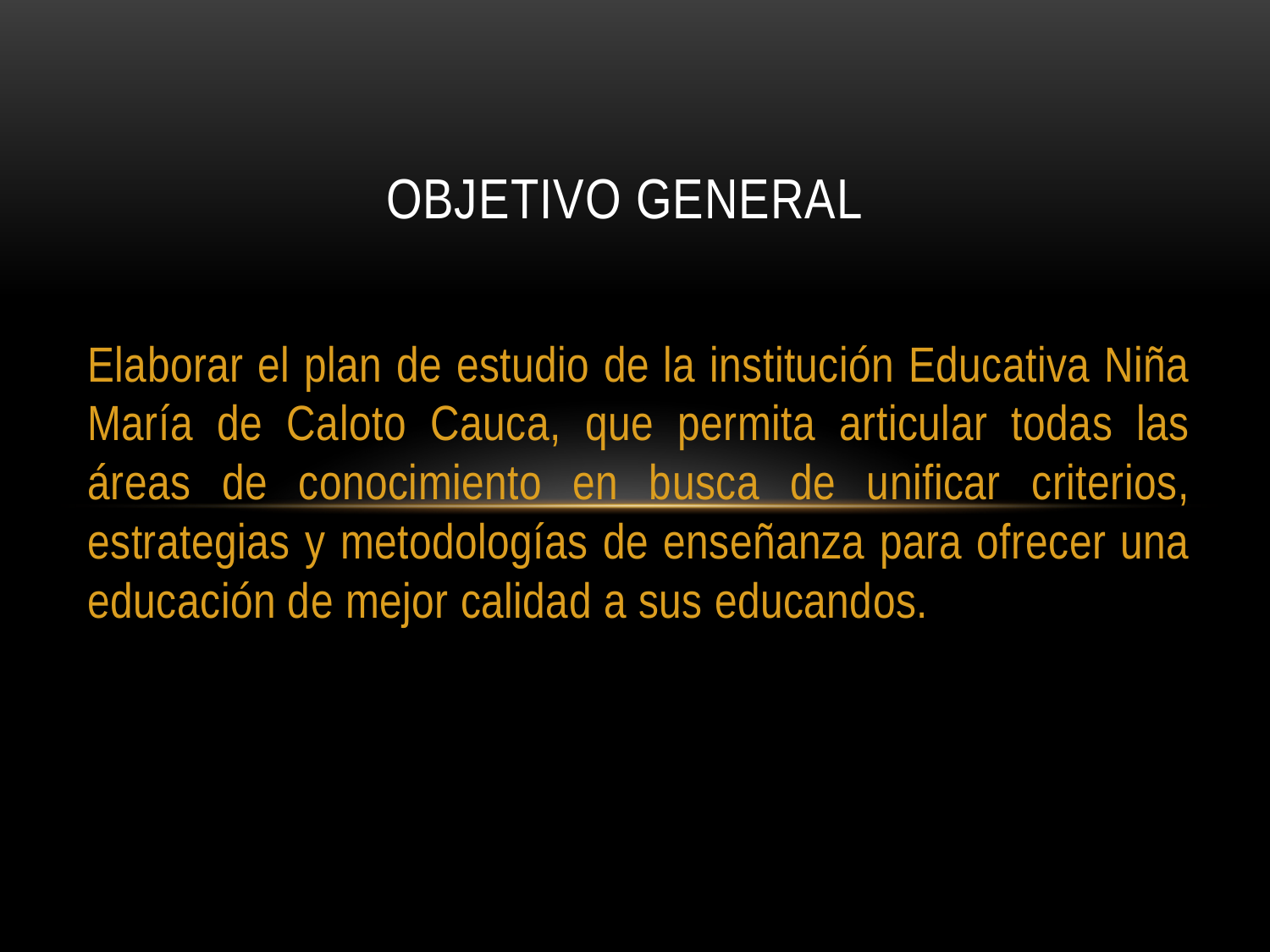

# OBJETIVO GENERAL
Elaborar el plan de estudio de la institución Educativa Niña María de Caloto Cauca, que permita articular todas las áreas de conocimiento en busca de unificar criterios, estrategias y metodologías de enseñanza para ofrecer una educación de mejor calidad a sus educandos.